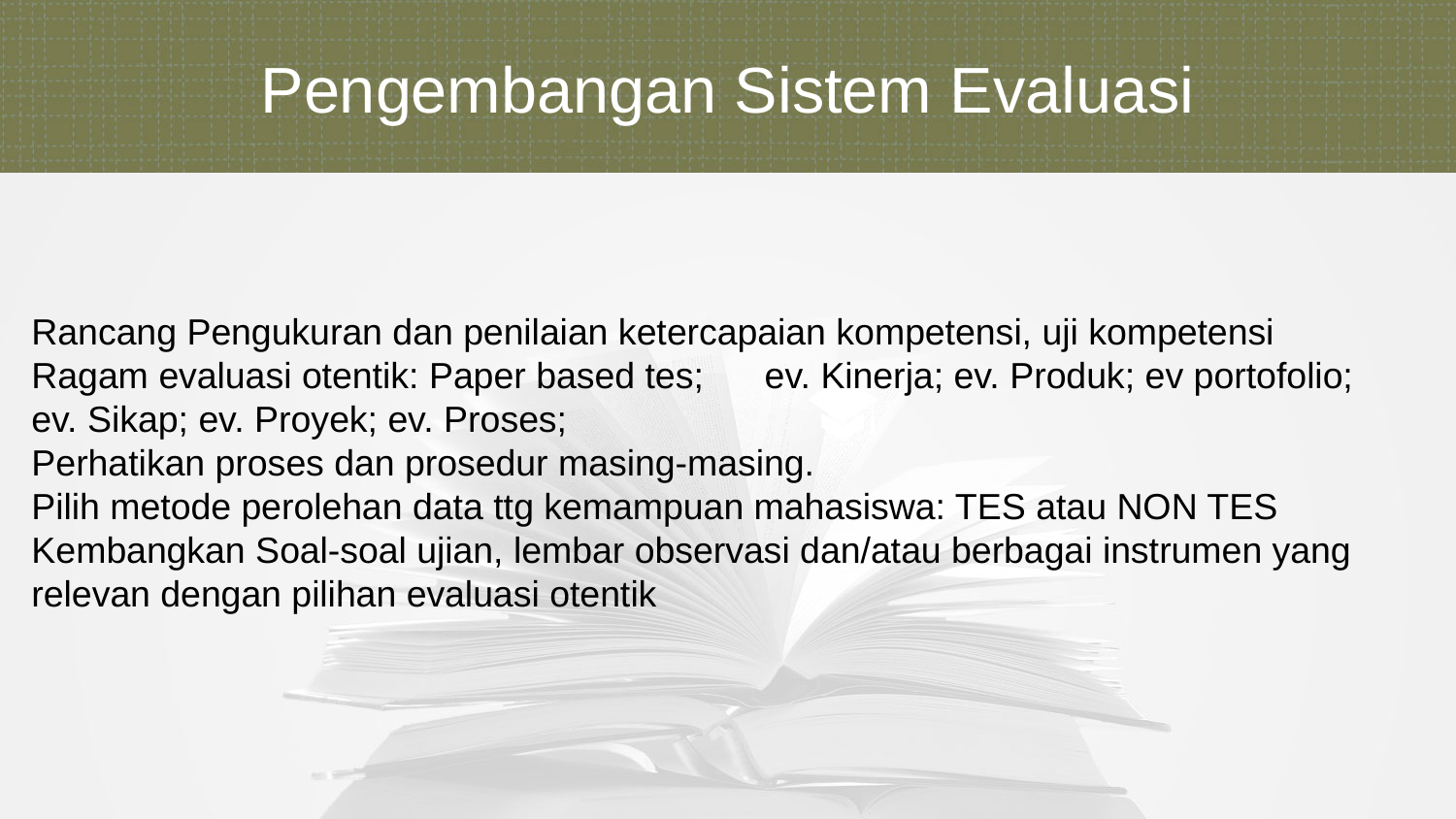

Pengembangan Sistem Evaluasi
Rancang Pengukuran dan penilaian ketercapaian kompetensi, uji kompetensi
Ragam evaluasi otentik: Paper based tes;      ev. Kinerja; ev. Produk; ev portofolio; ev. Sikap; ev. Proyek; ev. Proses;
Perhatikan proses dan prosedur masing-masing.
Pilih metode perolehan data ttg kemampuan mahasiswa: TES atau NON TES
Kembangkan Soal-soal ujian, lembar observasi dan/atau berbagai instrumen yang relevan dengan pilihan evaluasi otentik